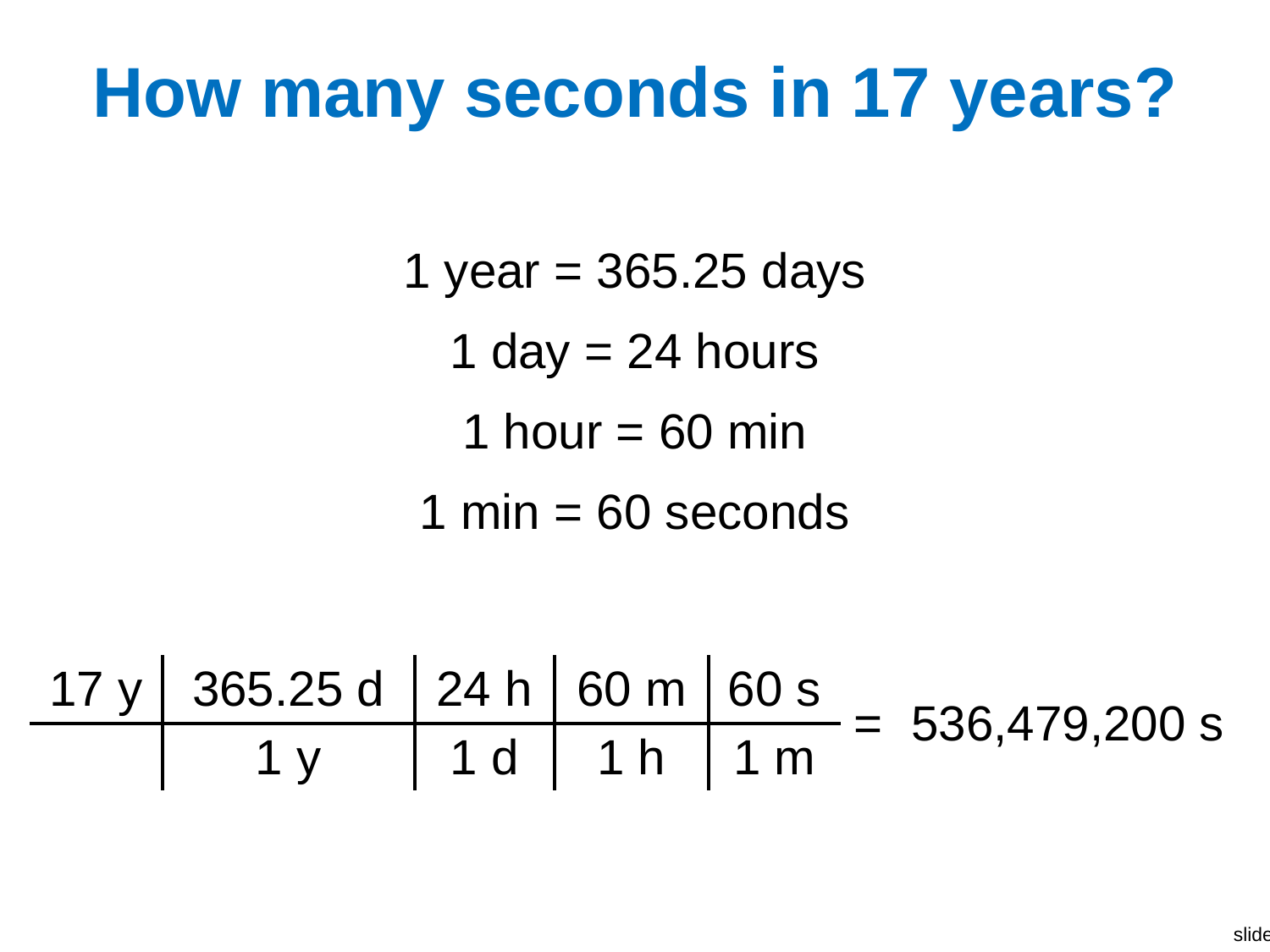

# How many seconds in 17 years?
1 year = 365.25 days
1 day = 24 hours
1 hour = 60 min
1 min = 60 seconds
| 17 y | 365.25 d | 24 h | 60 m | 60 s | = | 536,479,200 s |
| --- | --- | --- | --- | --- | --- | --- |
|  | 1 y | 1 d | 1 h | 1 m |  |  |